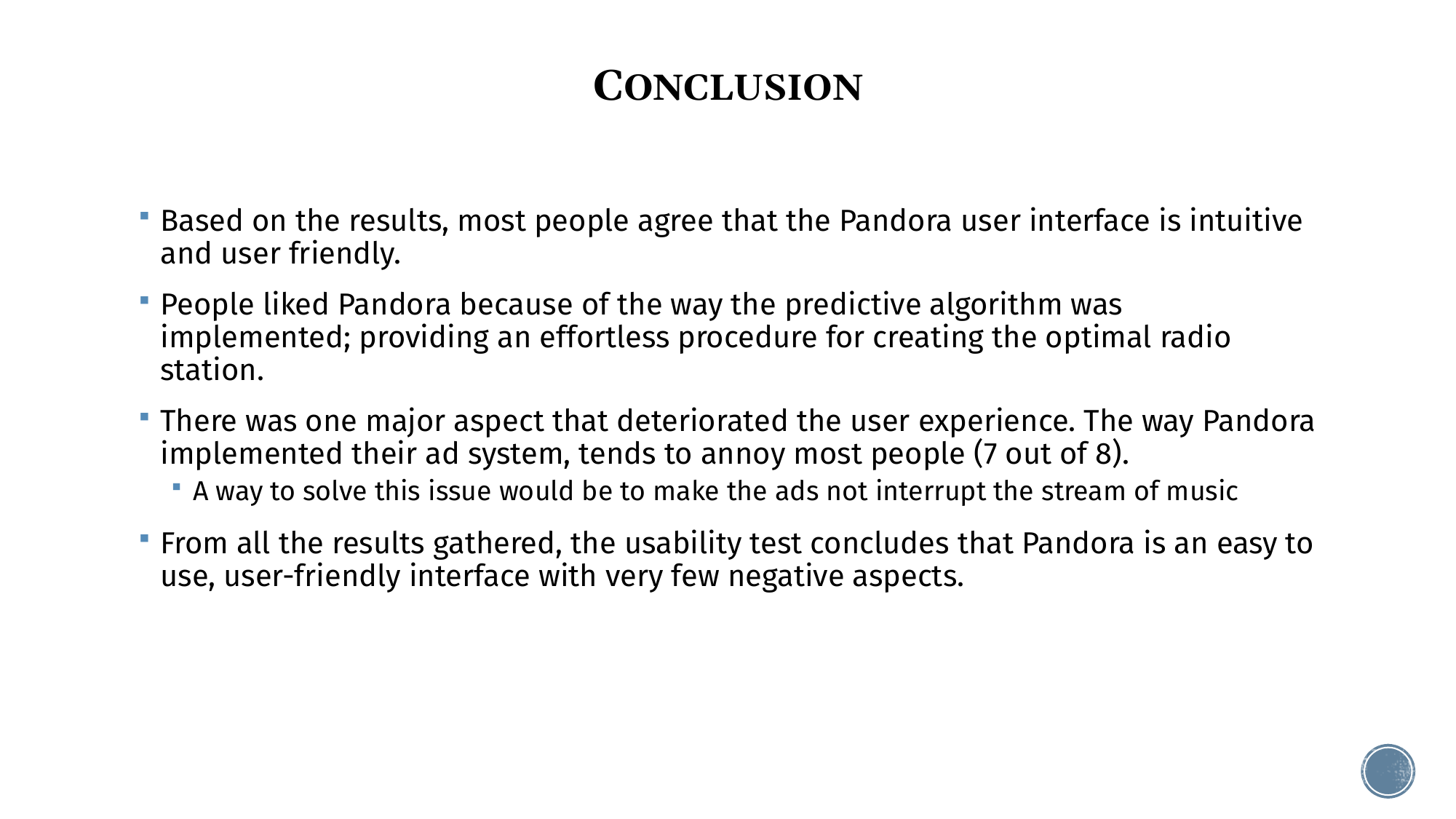

# CONCLUSION
Based on the results, most people agree that the Pandora user interface is intuitive and user friendly.
People liked Pandora because of the way the predictive algorithm was implemented; providing an effortless procedure for creating the optimal radio station.
There was one major aspect that deteriorated the user experience. The way Pandora implemented their ad system, tends to annoy most people (7 out of 8).
A way to solve this issue would be to make the ads not interrupt the stream of music
From all the results gathered, the usability test concludes that Pandora is an easy to use, user-friendly interface with very few negative aspects.